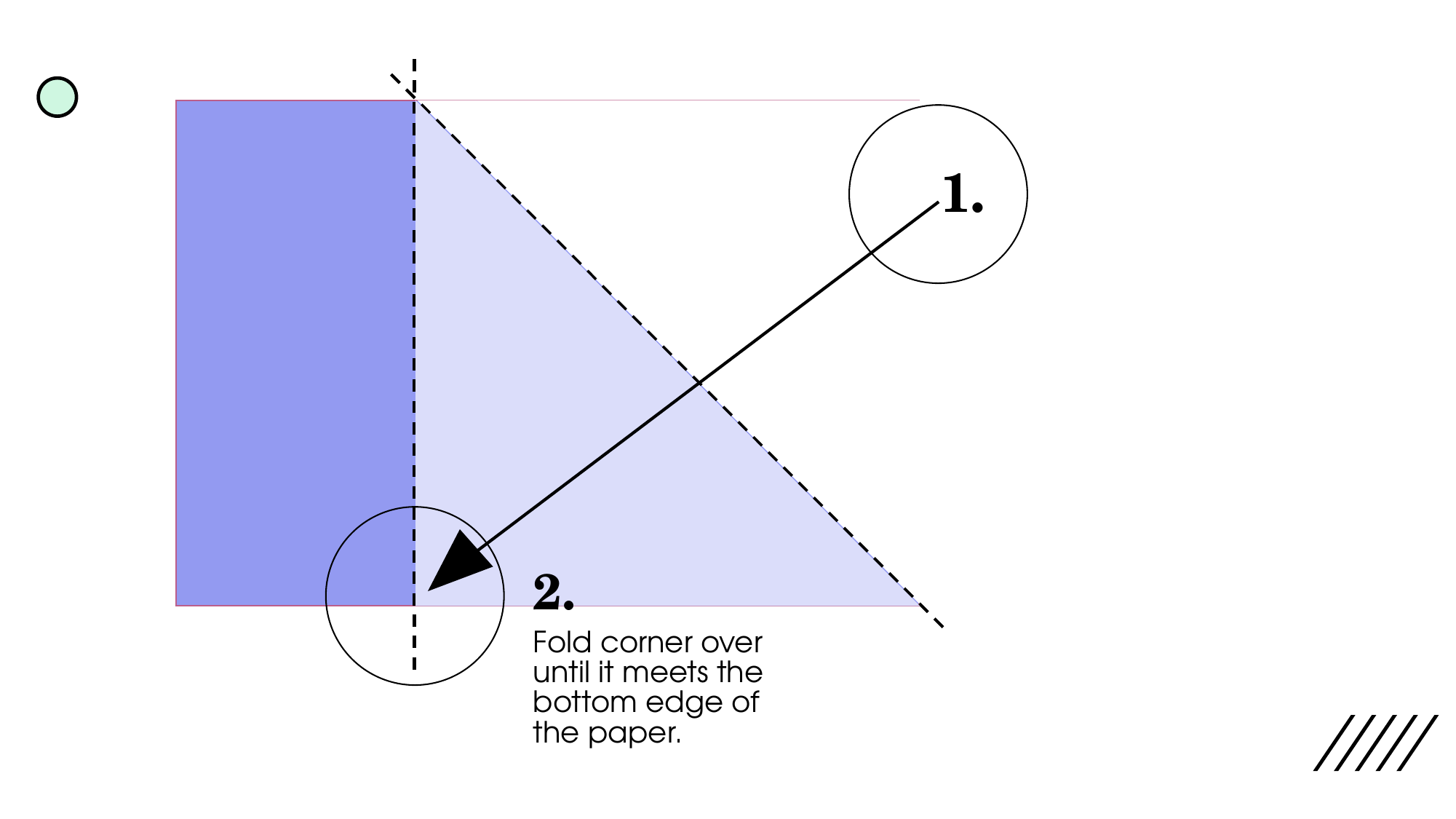

1.

2.
Fold corner over until it meets the bottom edge of the paper.